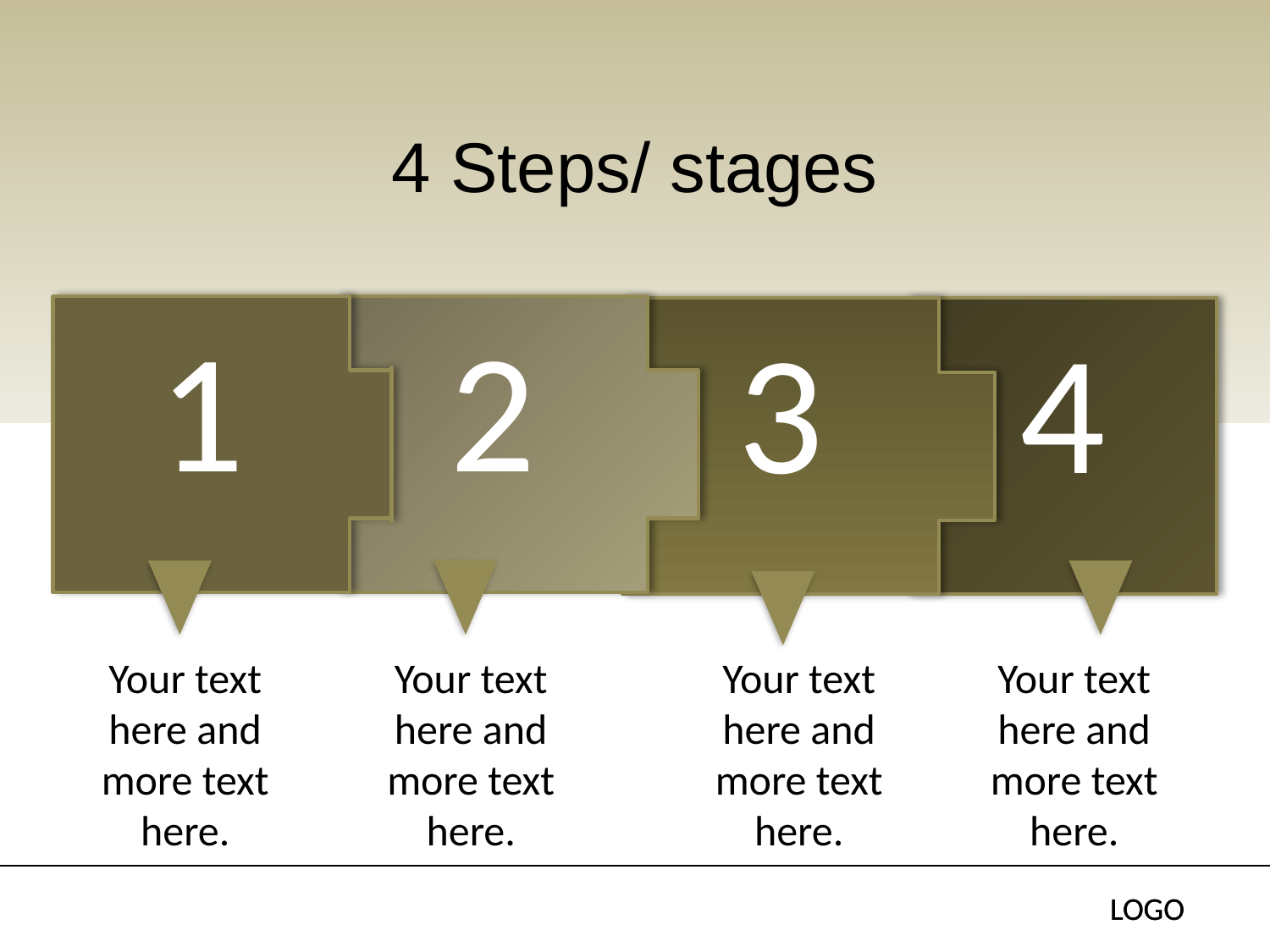

# 4 Steps/ stages
1
2
3
4

Your text here and more text here.
Your text here and more text here.
Your text here and more text here.
Your text here and more text here.
LOGO